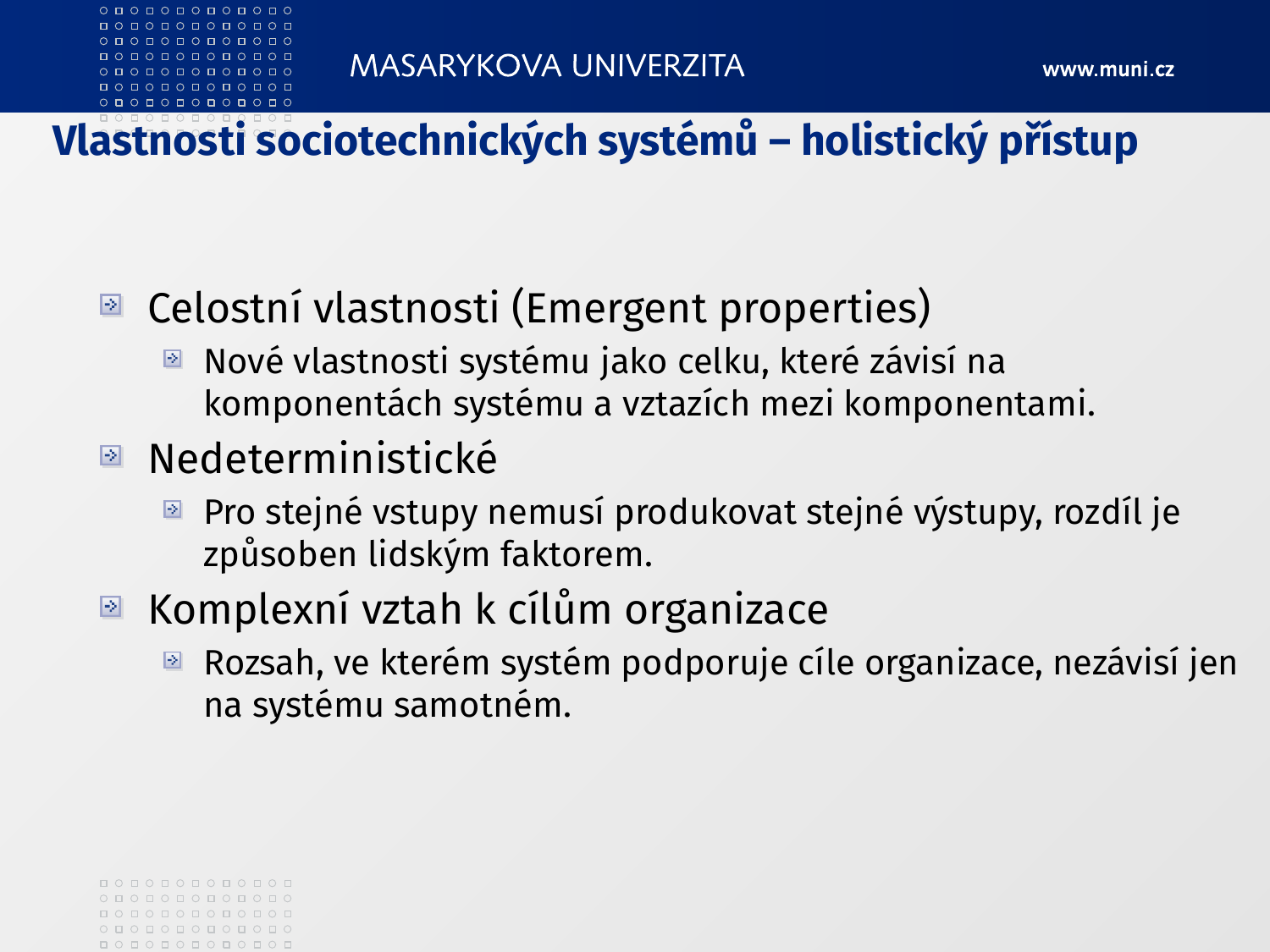

# Vlastnosti sociotechnických systémů – holistický přístup
Celostní vlastnosti (Emergent properties)
Nové vlastnosti systému jako celku, které závisí na komponentách systému a vztazích mezi komponentami.
Nedeterministické
Pro stejné vstupy nemusí produkovat stejné výstupy, rozdíl je způsoben lidským faktorem.
Komplexní vztah k cílům organizace
Rozsah, ve kterém systém podporuje cíle organizace, nezávisí jen na systému samotném.